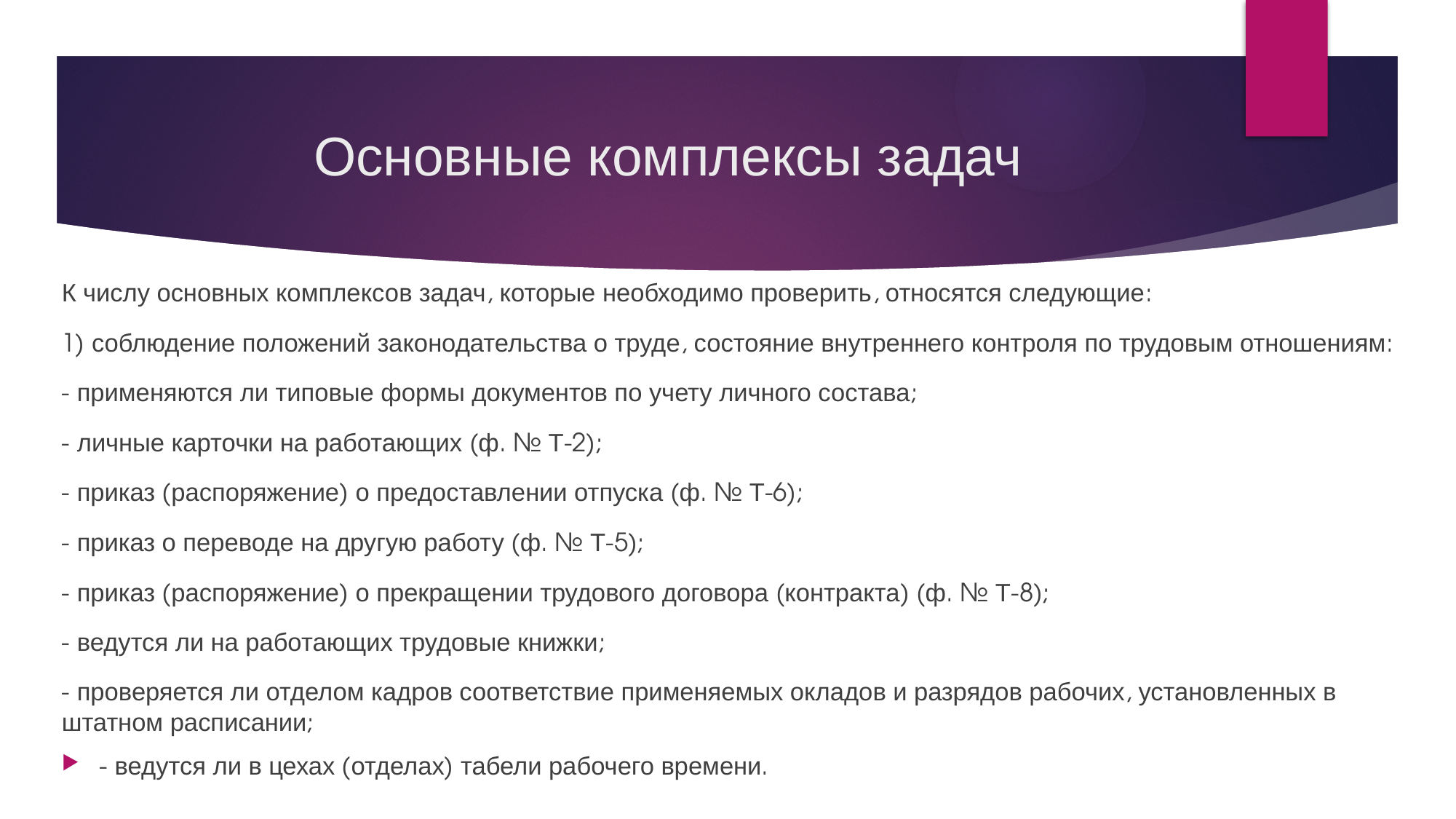

# Основные комплексы задач
К числу основных комплексов задач, которые необходимо проверить, относятся следующие:
1) соблюдение положений законодательства о труде, состояние внутреннего контроля по трудовым отношениям:
- применяются ли типовые формы документов по учету личного состава;
- личные карточки на работающих (ф. № Т-2);
- приказ (распоряжение) о предоставлении отпуска (ф. № Т-6);
- приказ о переводе на другую работу (ф. № Т-5);
- приказ (распоряжение) о прекращении трудового договора (контракта) (ф. № Т-8);
- ведутся ли на работающих трудовые книжки;
- проверяется ли отделом кадров соответствие применяемых окладов и разрядов рабочих, установленных в штатном расписании;
- ведутся ли в цехах (отделах) табели рабочего времени.